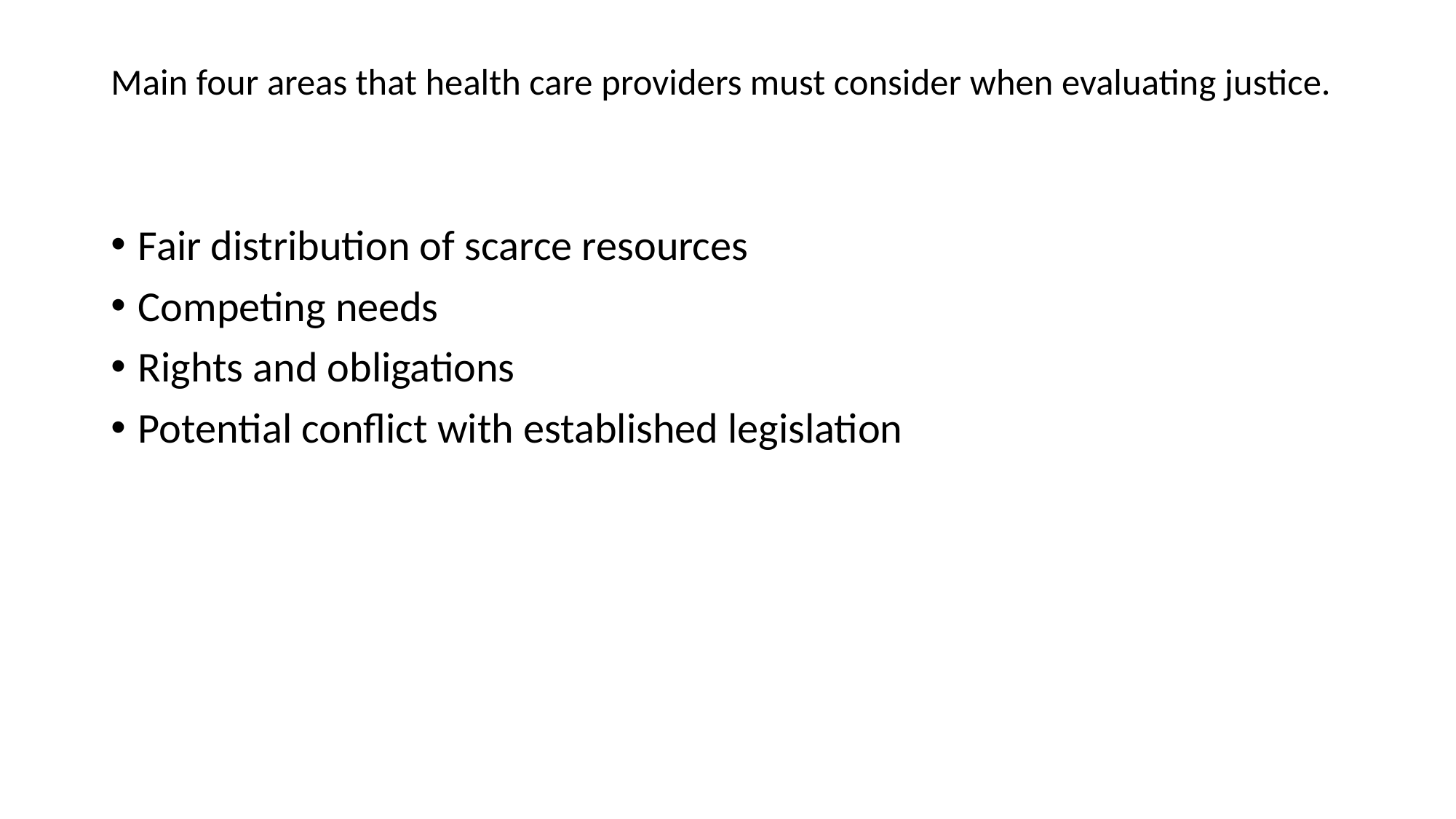

# Main four areas that health care providers must consider when evaluating justice.
Fair distribution of scarce resources
Competing needs
Rights and obligations
Potential conflict with established legislation